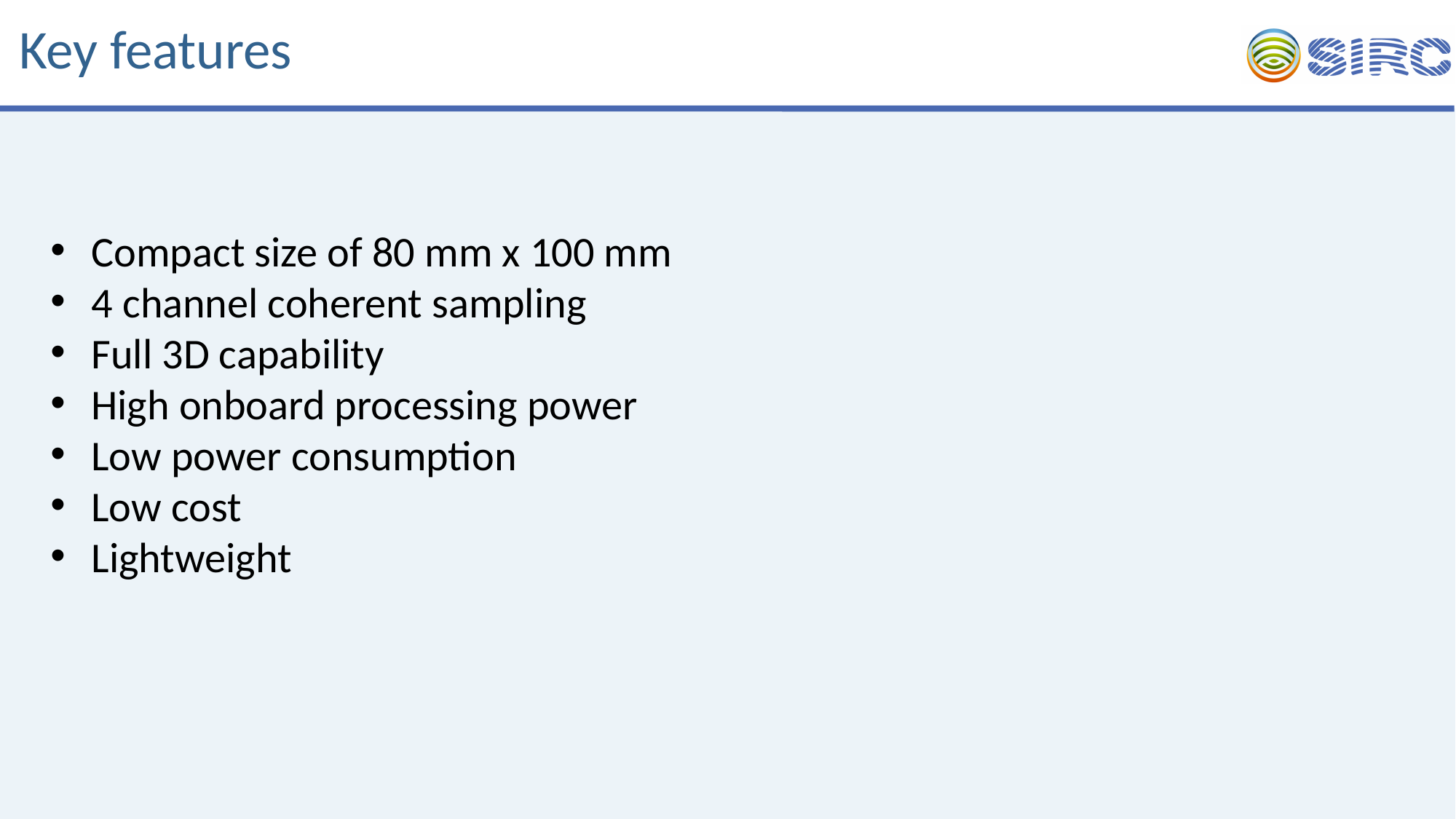

Key features

Compact size of 80 mm x 100 mm
4 channel coherent sampling
Full 3D capability
High onboard processing power
Low power consumption
Low cost
Lightweight